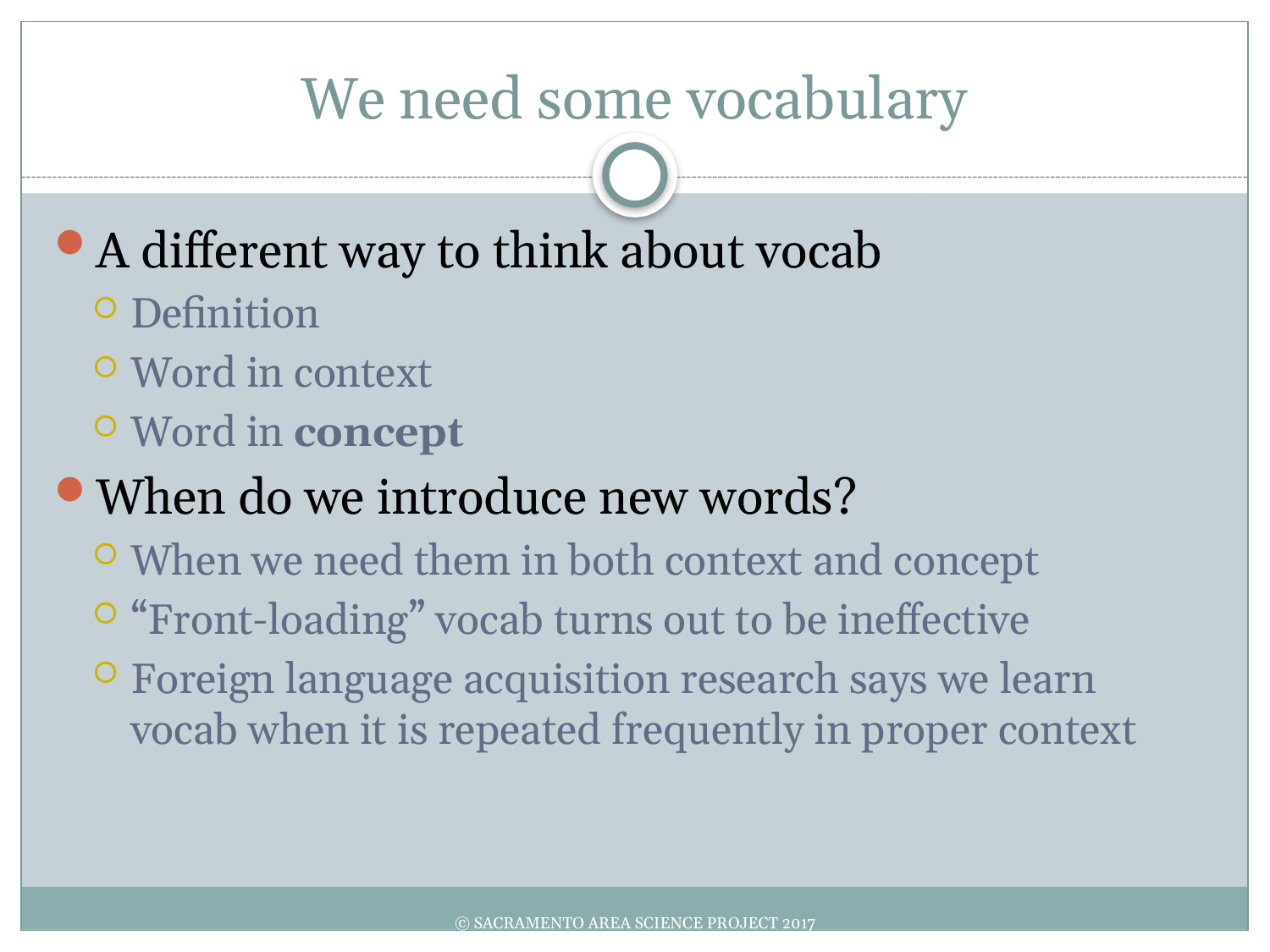

# We need some vocabulary
A different way to think about vocab
Definition
Word in context
Word in concept
When do we introduce new words?
When we need them in both context and concept
“Front-loading” vocab turns out to be ineffective
Foreign language acquisition research says we learn vocab when it is repeated frequently in proper context